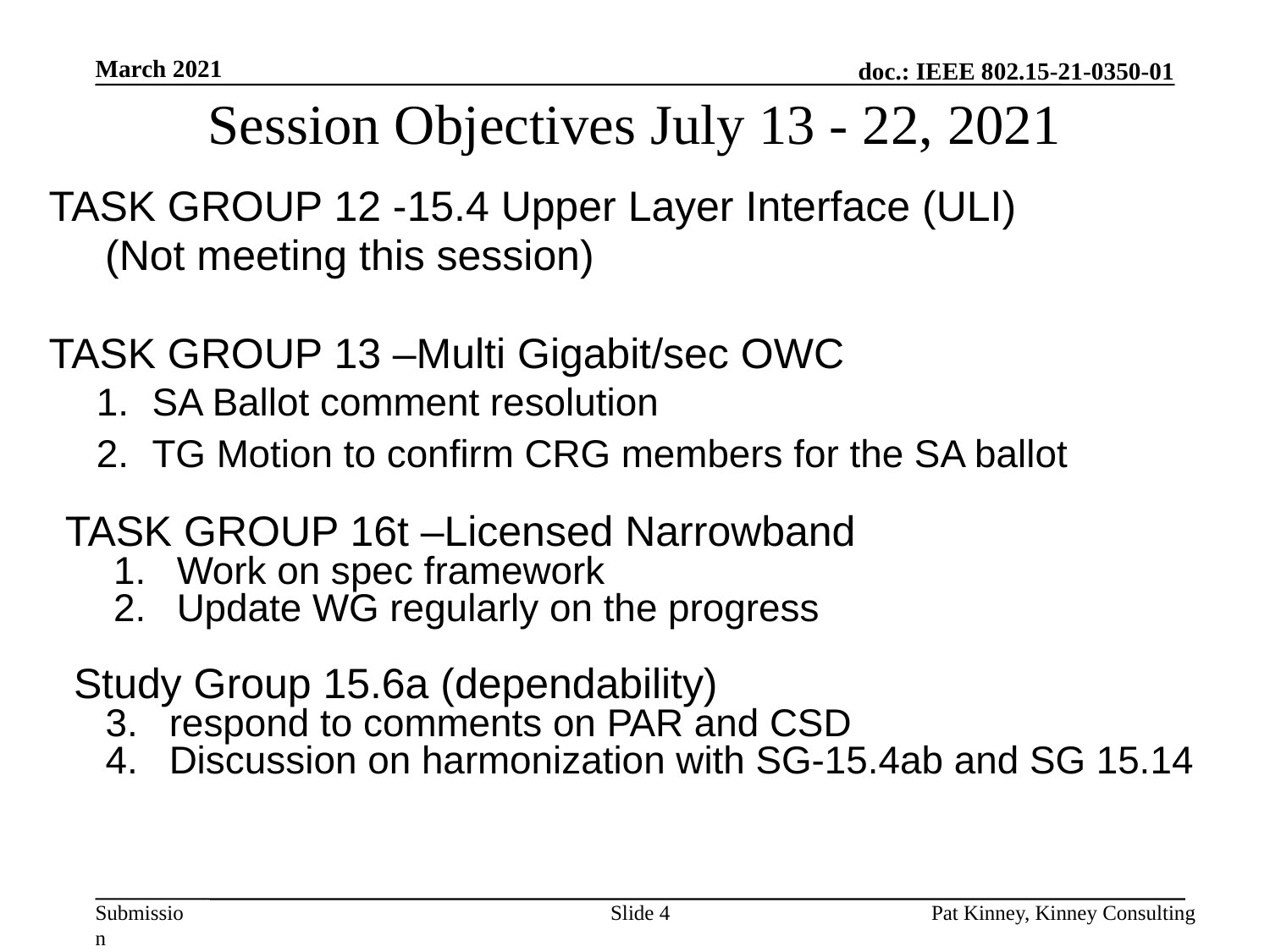

March 2021
# Session Objectives July 13 - 22, 2021
TASK GROUP 12 -15.4 Upper Layer Interface (ULI)
(Not meeting this session)

TASK GROUP 13 –Multi Gigabit/sec OWC
SA Ballot comment resolution
TG Motion to confirm CRG members for the SA ballot
TASK GROUP 16t –Licensed Narrowband
Work on spec framework
Update WG regularly on the progress

Study Group 15.6a (dependability)
respond to comments on PAR and CSD
Discussion on harmonization with SG-15.4ab and SG 15.14
Slide 4
Pat Kinney, Kinney Consulting